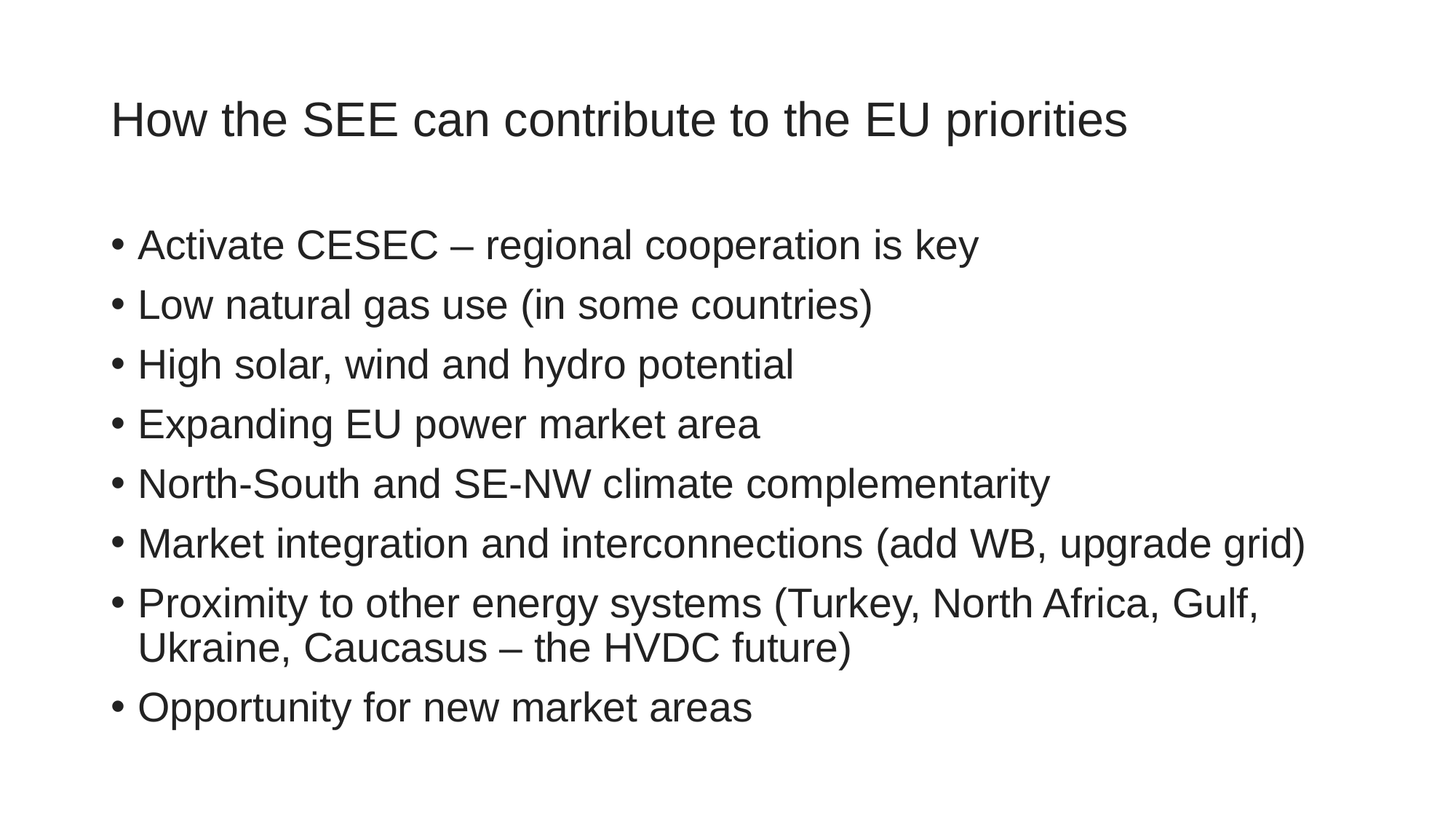

# How the SEE can contribute to the EU priorities
Activate CESEC – regional cooperation is key
Low natural gas use (in some countries)
High solar, wind and hydro potential
Expanding EU power market area
North-South and SE-NW climate complementarity
Market integration and interconnections (add WB, upgrade grid)
Proximity to other energy systems (Turkey, North Africa, Gulf, Ukraine, Caucasus – the HVDC future)
Opportunity for new market areas